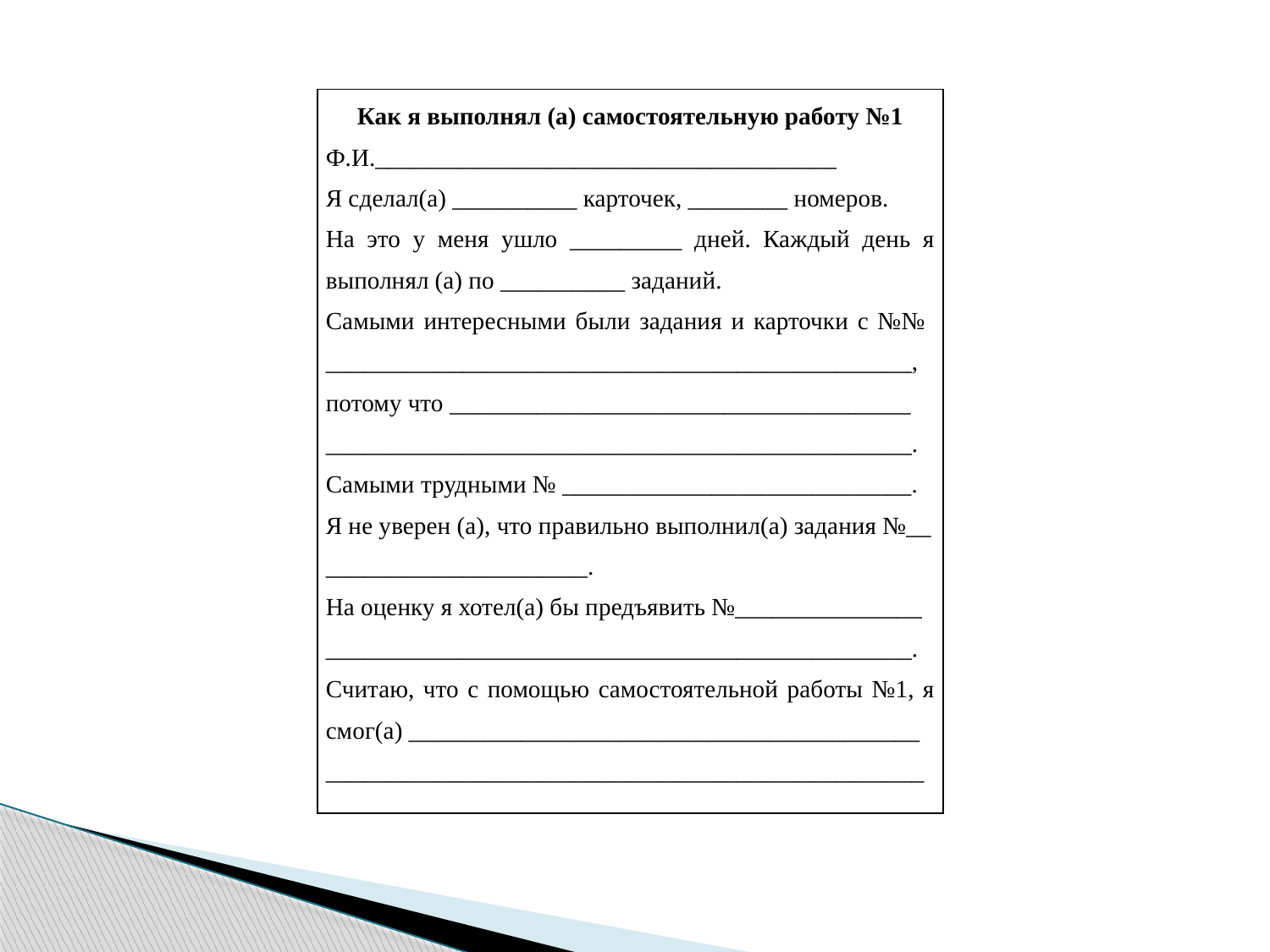

| Как я выполнял (а) самостоятельную работу №1 Ф.И.\_\_\_\_\_\_\_\_\_\_\_\_\_\_\_\_\_\_\_\_\_\_\_\_\_\_\_\_\_\_\_\_\_\_\_\_\_ Я сделал(а) \_\_\_\_\_\_\_\_\_\_ карточек, \_\_\_\_\_\_\_\_ номеров. На это у меня ушло \_\_\_\_\_\_\_\_\_ дней. Каждый день я выполнял (а) по \_\_\_\_\_\_\_\_\_\_ заданий. Самыми интересными были задания и карточки с №№ \_\_\_\_\_\_\_\_\_\_\_\_\_\_\_\_\_\_\_\_\_\_\_\_\_\_\_\_\_\_\_\_\_\_\_\_\_\_\_\_\_\_\_\_\_\_\_, потому что \_\_\_\_\_\_\_\_\_\_\_\_\_\_\_\_\_\_\_\_\_\_\_\_\_\_\_\_\_\_\_\_\_\_\_\_\_ \_\_\_\_\_\_\_\_\_\_\_\_\_\_\_\_\_\_\_\_\_\_\_\_\_\_\_\_\_\_\_\_\_\_\_\_\_\_\_\_\_\_\_\_\_\_\_. Самыми трудными № \_\_\_\_\_\_\_\_\_\_\_\_\_\_\_\_\_\_\_\_\_\_\_\_\_\_\_\_. Я не уверен (а), что правильно выполнил(а) задания №\_\_ \_\_\_\_\_\_\_\_\_\_\_\_\_\_\_\_\_\_\_\_\_. На оценку я хотел(а) бы предъявить №\_\_\_\_\_\_\_\_\_\_\_\_\_\_\_ \_\_\_\_\_\_\_\_\_\_\_\_\_\_\_\_\_\_\_\_\_\_\_\_\_\_\_\_\_\_\_\_\_\_\_\_\_\_\_\_\_\_\_\_\_\_\_. Считаю, что с помощью самостоятельной работы №1, я смог(а) \_\_\_\_\_\_\_\_\_\_\_\_\_\_\_\_\_\_\_\_\_\_\_\_\_\_\_\_\_\_\_\_\_\_\_\_\_\_\_\_\_ \_\_\_\_\_\_\_\_\_\_\_\_\_\_\_\_\_\_\_\_\_\_\_\_\_\_\_\_\_\_\_\_\_\_\_\_\_\_\_\_\_\_\_\_\_\_\_\_ |
| --- |